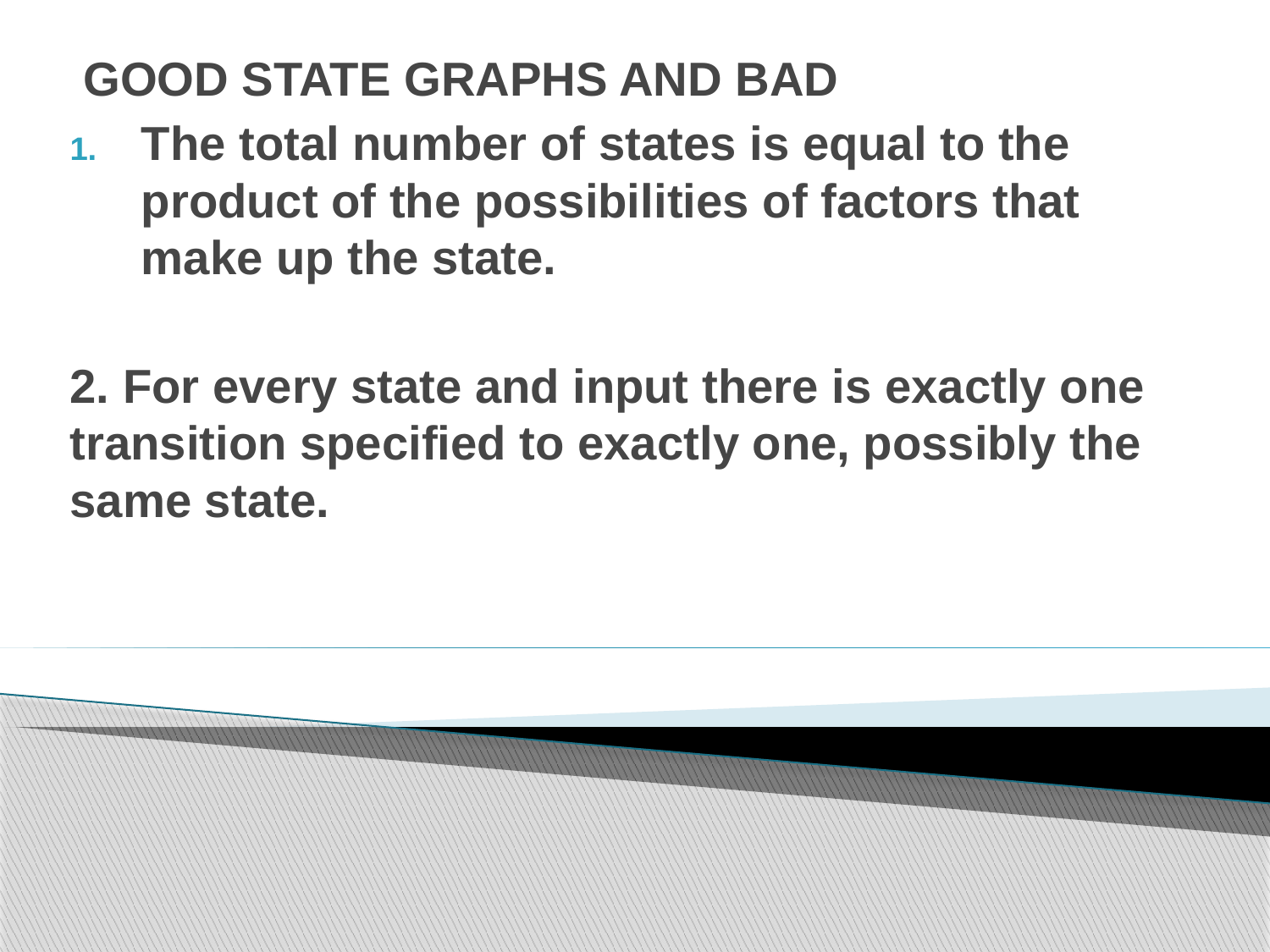

GOOD STATE GRAPHS AND BAD
The total number of states is equal to the product of the possibilities of factors that make up the state.

2. For every state and input there is exactly one transition specified to exactly one, possibly the same state.